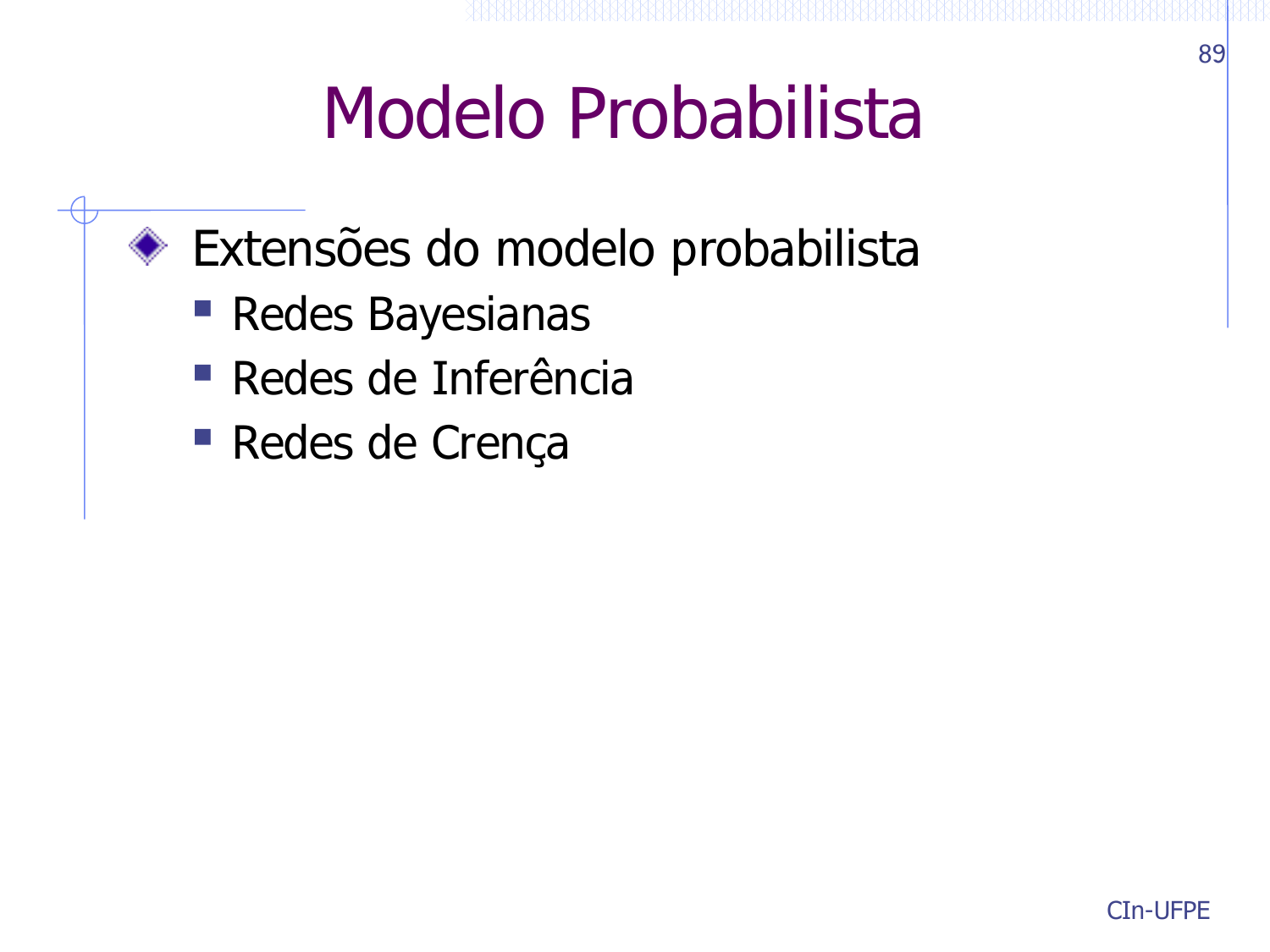

Modelo Probabilista
89
 Extensões do modelo probabilista
Redes Bayesianas
Redes de Inferência
Redes de Crença
CIn-UFPE